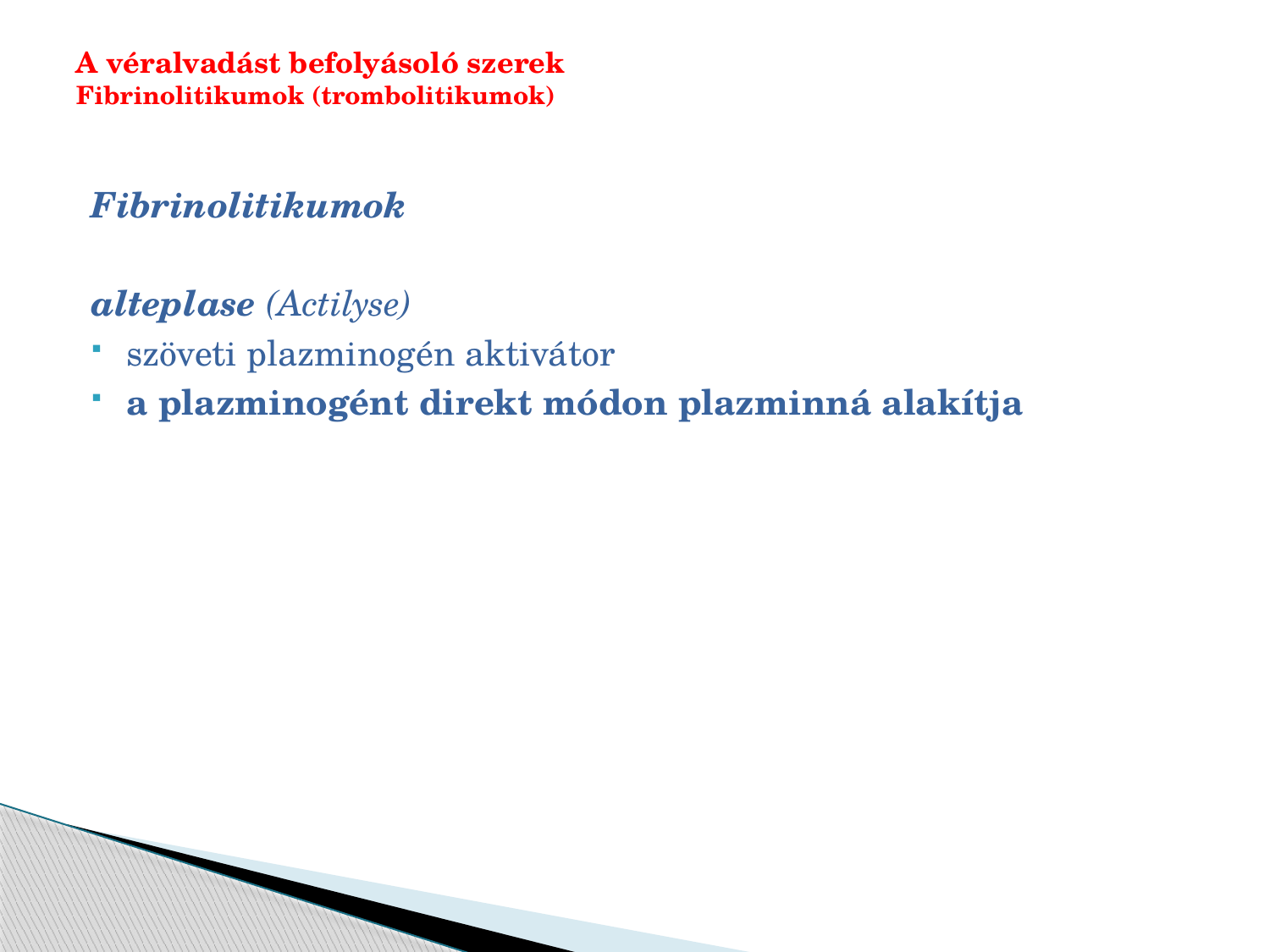

# A véralvadást befolyásoló szerek Fibrinolitikumok (trombolitikumok)
Fibrinolitikumok

alteplase (Actilyse)
szöveti plazminogén aktivátor
a plazminogént direkt módon plazminná alakítja